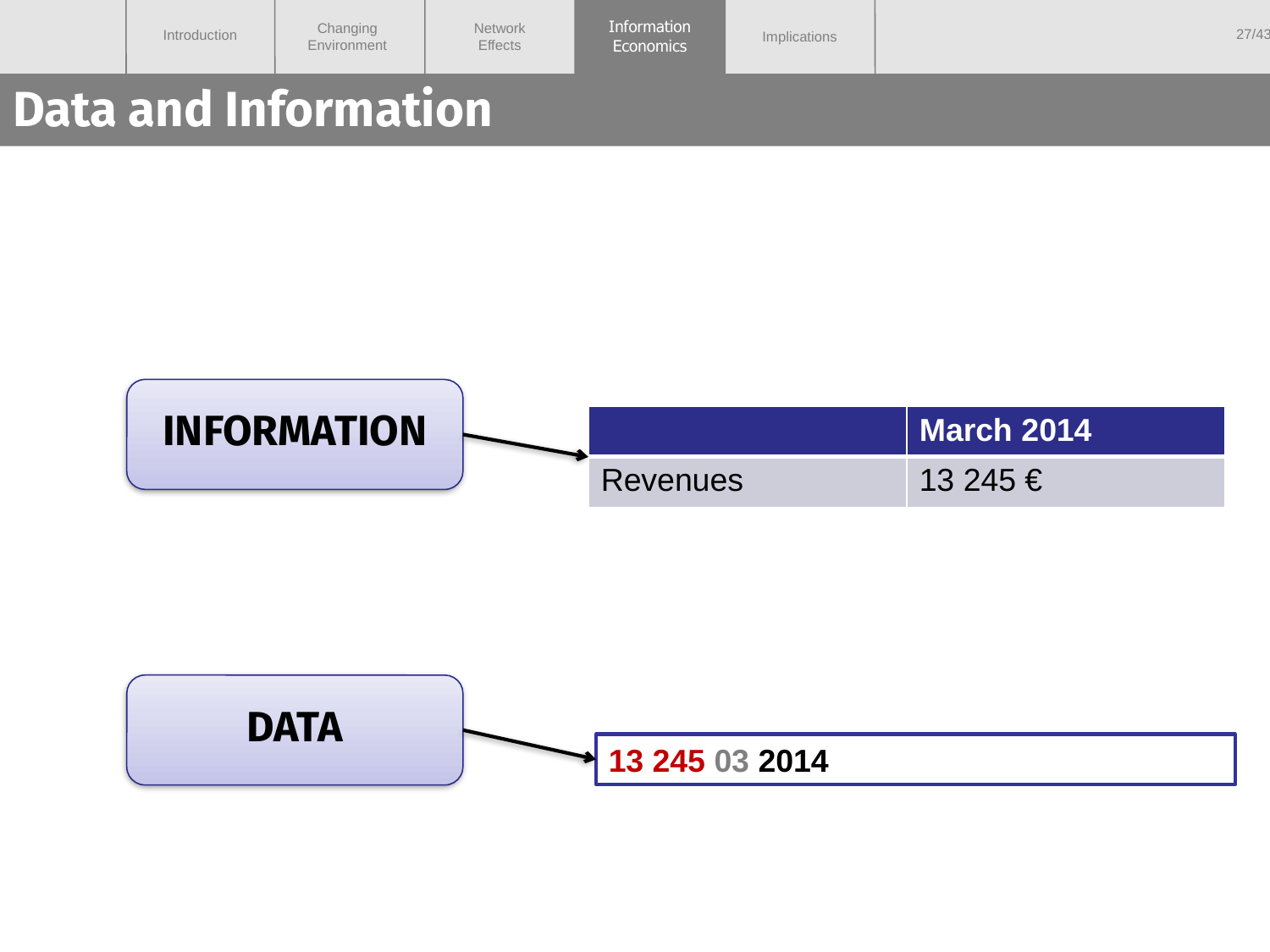

Information
Economics
# Data and Information
INFORMATION
|  | March 2014 |
| --- | --- |
| Revenues | 13 245 € |
DATA
13 245 03 2014